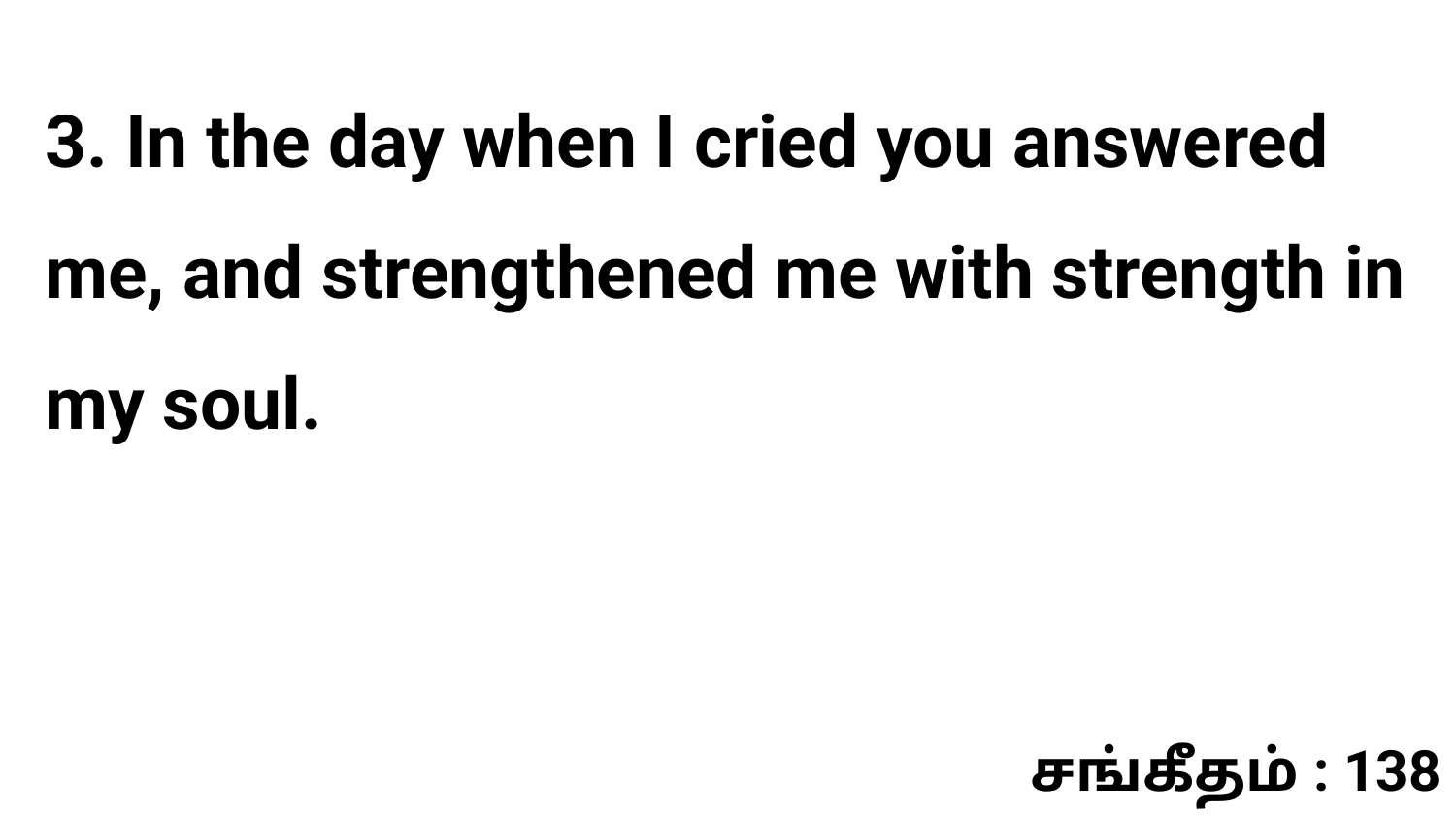

3. In the day when I cried you answered me, and strengthened me with strength in my soul.
சங்கீதம் : 138